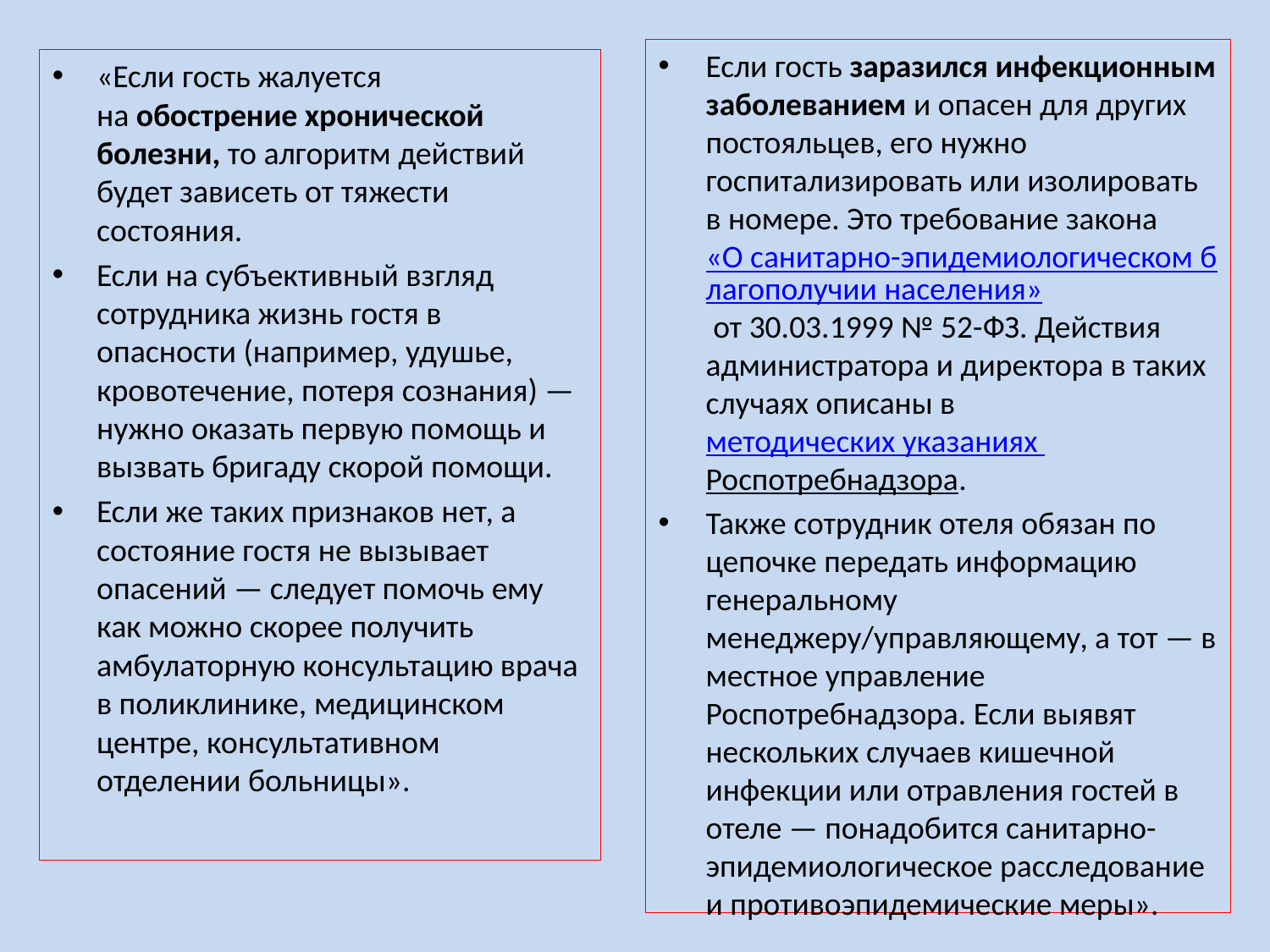

#
Если гость заразился инфекционным заболеванием и опасен для других постояльцев, его нужно госпитализировать или изолировать в номере. Это требование закона «О санитарно-эпидемиологическом благополучии населения» от 30.03.1999 № 52-ФЗ. Действия администратора и директора в таких случаях описаны в методических указаниях Роспотребнадзора.
Также сотрудник отеля обязан по цепочке передать информацию генеральному менеджеру/управляющему, а тот — в местное управление Роспотребнадзора. Если выявят нескольких случаев кишечной инфекции или отравления гостей в отеле — понадобится санитарно-эпидемиологическое расследование и противоэпидемические меры».

«Если гость жалуется на обострение хронической болезни, то алгоритм действий будет зависеть от тяжести состояния.
Если на субъективный взгляд сотрудника жизнь гостя в опасности (например, удушье, кровотечение, потеря сознания) — нужно оказать первую помощь и вызвать бригаду скорой помощи.
Если же таких признаков нет, а состояние гостя не вызывает опасений — следует помочь ему как можно скорее получить амбулаторную консультацию врача в поликлинике, медицинском центре, консультативном отделении больницы».